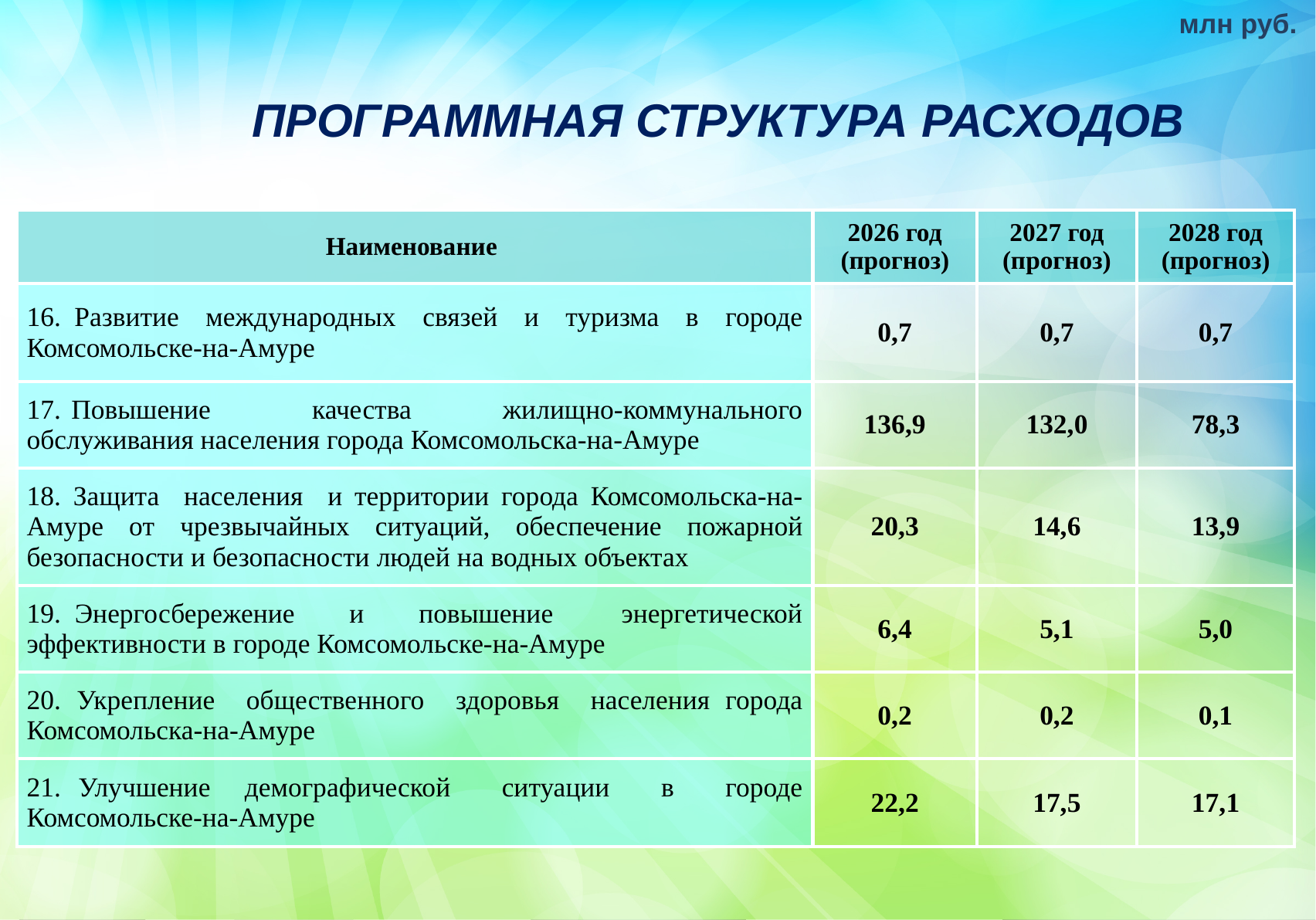

млн руб.
ПРОГРАММНАЯ СТРУКТУРА РАСХОДОВ

| Наименование | 2026 год (прогноз) | 2027 год (прогноз) | 2028 год (прогноз) |
| --- | --- | --- | --- |
| 16. Развитие международных связей и туризма в городе Комсомольске-на-Амуре | 0,7 | 0,7 | 0,7 |
| 17. Повышение качества жилищно-коммунального обслуживания населения города Комсомольска-на-Амуре | 136,9 | 132,0 | 78,3 |
| 18. Защита населения и территории города Комсомольска-на-Амуре от чрезвычайных ситуаций, обеспечение пожарной безопасности и безопасности людей на водных объектах | 20,3 | 14,6 | 13,9 |
| 19. Энергосбережение и повышение энергетической эффективности в городе Комсомольске-на-Амуре | 6,4 | 5,1 | 5,0 |
| 20. Укрепление общественного здоровья населения города Комсомольска-на-Амуре | 0,2 | 0,2 | 0,1 |
| 21. Улучшение демографической ситуации в городе Комсомольске-на-Амуре | 22,2 | 17,5 | 17,1 |